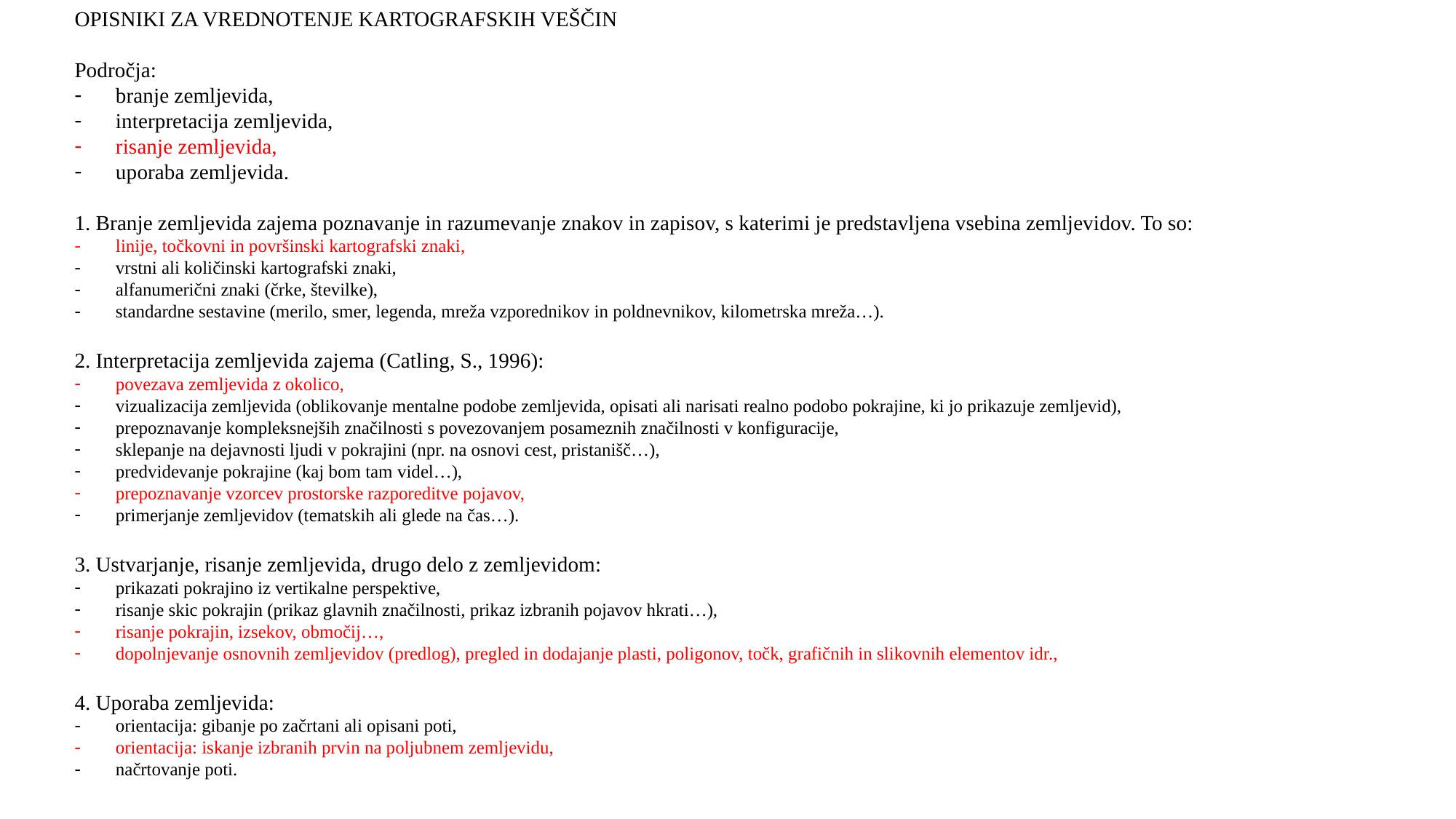

Opisniki za VREDNOTENJE KARTOGRAFSKIH veščin

Področja:
branje zemljevida,
interpretacija zemljevida,
risanje zemljevida,
uporaba zemljevida.

1. Branje zemljevida zajema poznavanje in razumevanje znakov in zapisov, s katerimi je predstavljena vsebina zemljevidov. To so:
linije, točkovni in površinski kartografski znaki,
vrstni ali količinski kartografski znaki,
alfanumerični znaki (črke, številke),
standardne sestavine (merilo, smer, legenda, mreža vzporednikov in poldnevnikov, kilometrska mreža…).

2. Interpretacija zemljevida zajema (Catling, S., 1996):
povezava zemljevida z okolico,
vizualizacija zemljevida (oblikovanje mentalne podobe zemljevida, opisati ali narisati realno podobo pokrajine, ki jo prikazuje zemljevid),
prepoznavanje kompleksnejših značilnosti s povezovanjem posameznih značilnosti v konfiguracije,
sklepanje na dejavnosti ljudi v pokrajini (npr. na osnovi cest, pristanišč…),
predvidevanje pokrajine (kaj bom tam videl…),
prepoznavanje vzorcev prostorske razporeditve pojavov,
primerjanje zemljevidov (tematskih ali glede na čas…).

3. Ustvarjanje, risanje zemljevida, drugo delo z zemljevidom:
prikazati pokrajino iz vertikalne perspektive,
risanje skic pokrajin (prikaz glavnih značilnosti, prikaz izbranih pojavov hkrati…),
risanje pokrajin, izsekov, območij…,
dopolnjevanje osnovnih zemljevidov (predlog), pregled in dodajanje plasti, poligonov, točk, grafičnih in slikovnih elementov idr.,

4. Uporaba zemljevida:
orientacija: gibanje po začrtani ali opisani poti,
orientacija: iskanje izbranih prvin na poljubnem zemljevidu,
načrtovanje poti.